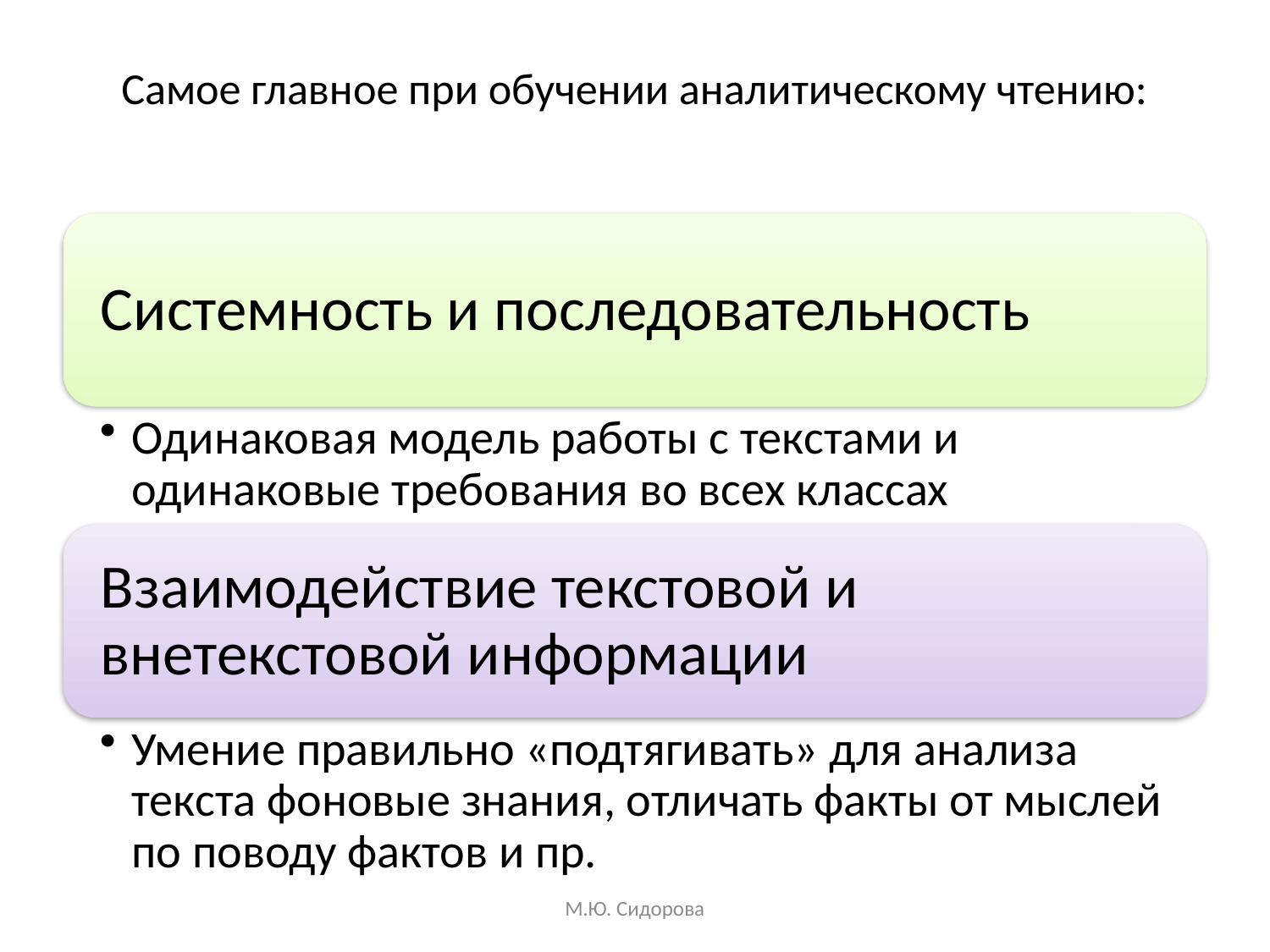

# Самое главное при обучении аналитическому чтению:
Системность и последовательность
Одинаковая модель работы с текстами и одинаковые требования во всех классах
Взаимодействие текстовой и внетекстовой информации
Умение правильно «подтягивать» для анализа текста фоновые знания, отличать факты от мыслей по поводу фактов и пр.
М.Ю. Сидорова